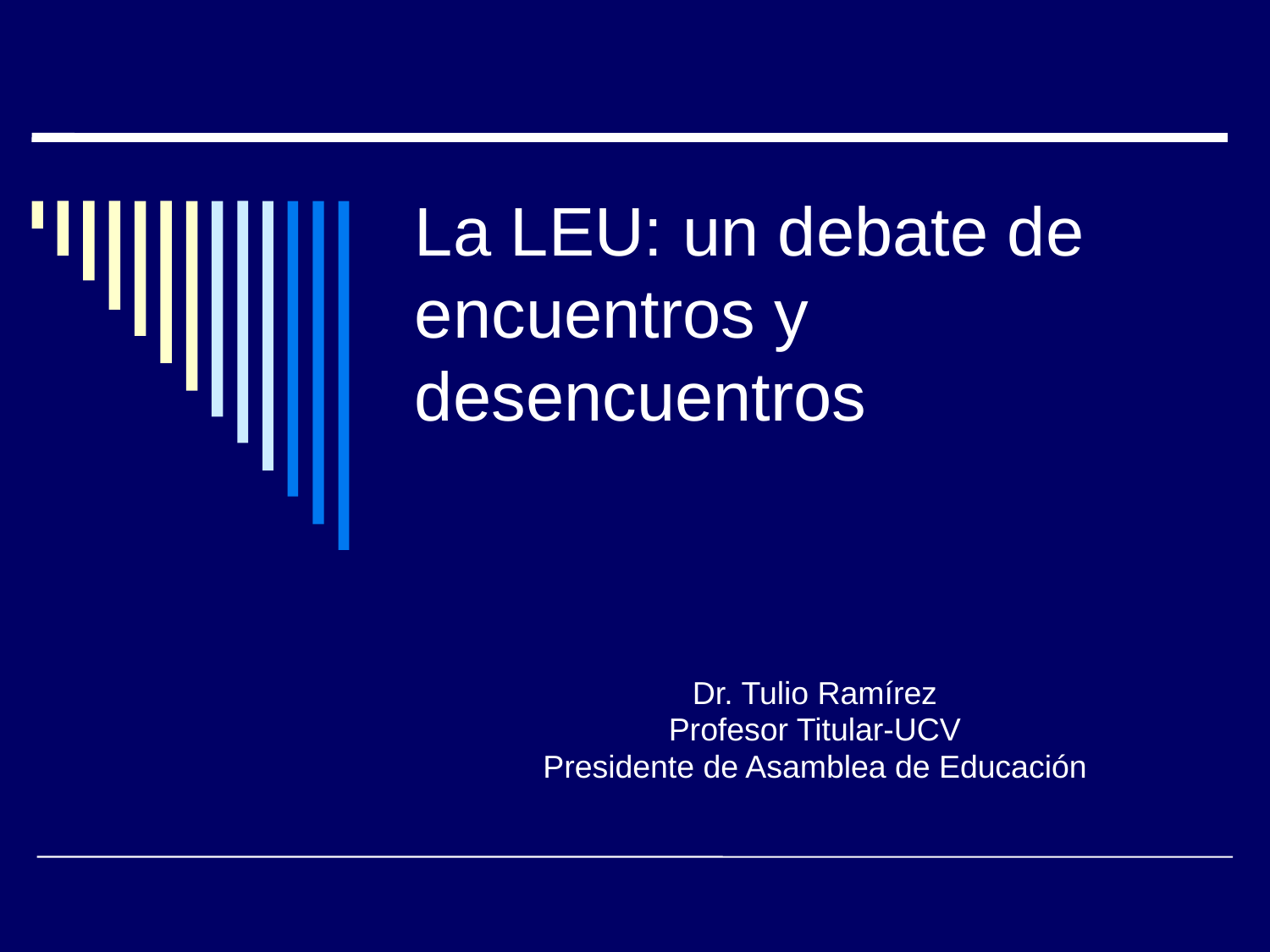

# La LEU: un debate de encuentros y desencuentros

Dr. Tulio Ramírez
Profesor Titular-UCV
Presidente de Asamblea de Educación